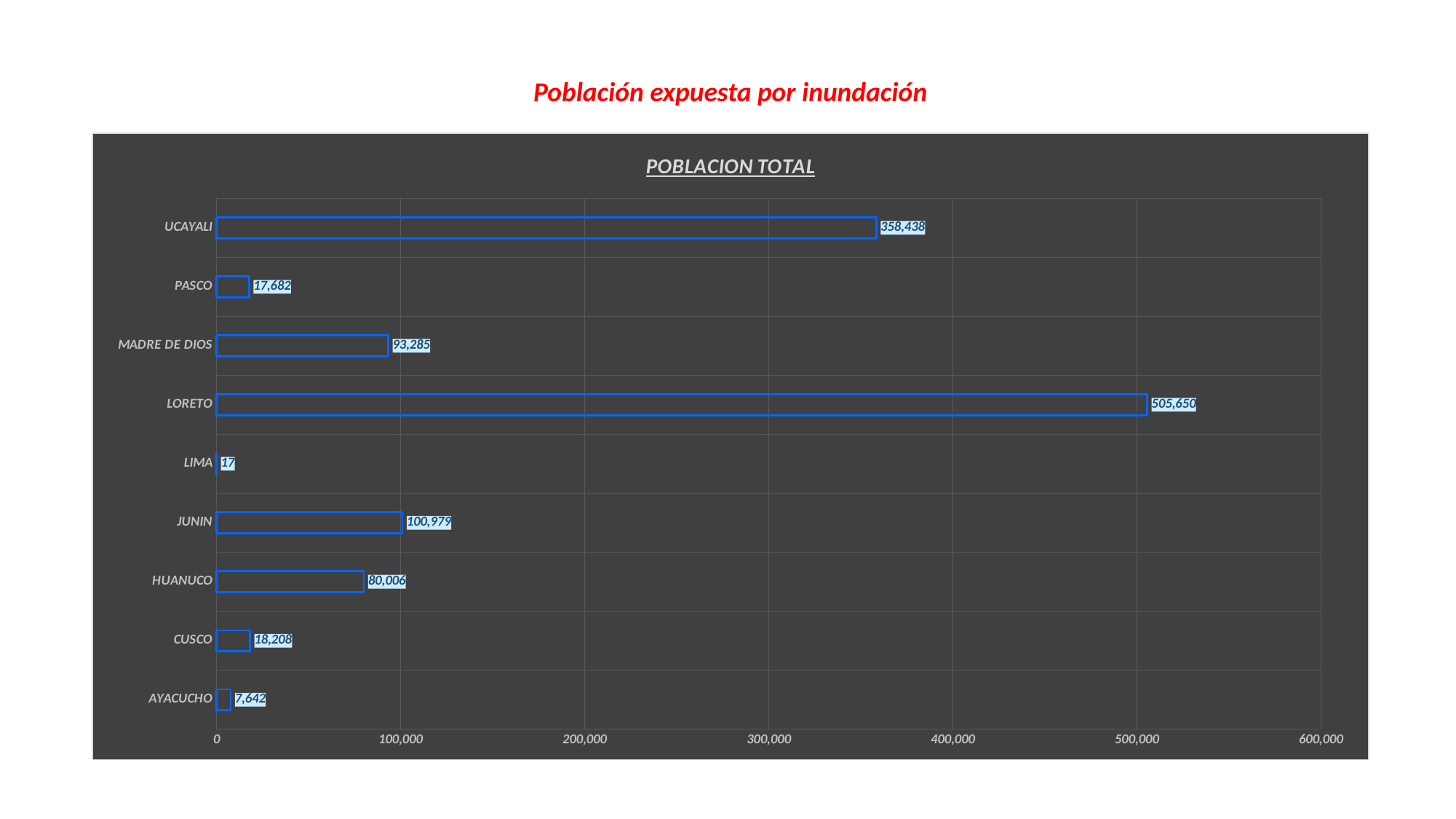

Población expuesta por inundación

### Chart: POBLACION TOTAL

| Category | POBLACION TOTAL |
|---|---|
| AYACUCHO | 7642.0 |
| CUSCO | 18208.0 |
| HUANUCO | 80006.0 |
| JUNIN | 100979.0 |
| LIMA | 17.0 |
| LORETO | 505650.0 |
| MADRE DE DIOS | 93285.0 |
| PASCO | 17682.0 |
| UCAYALI | 358438.0 |